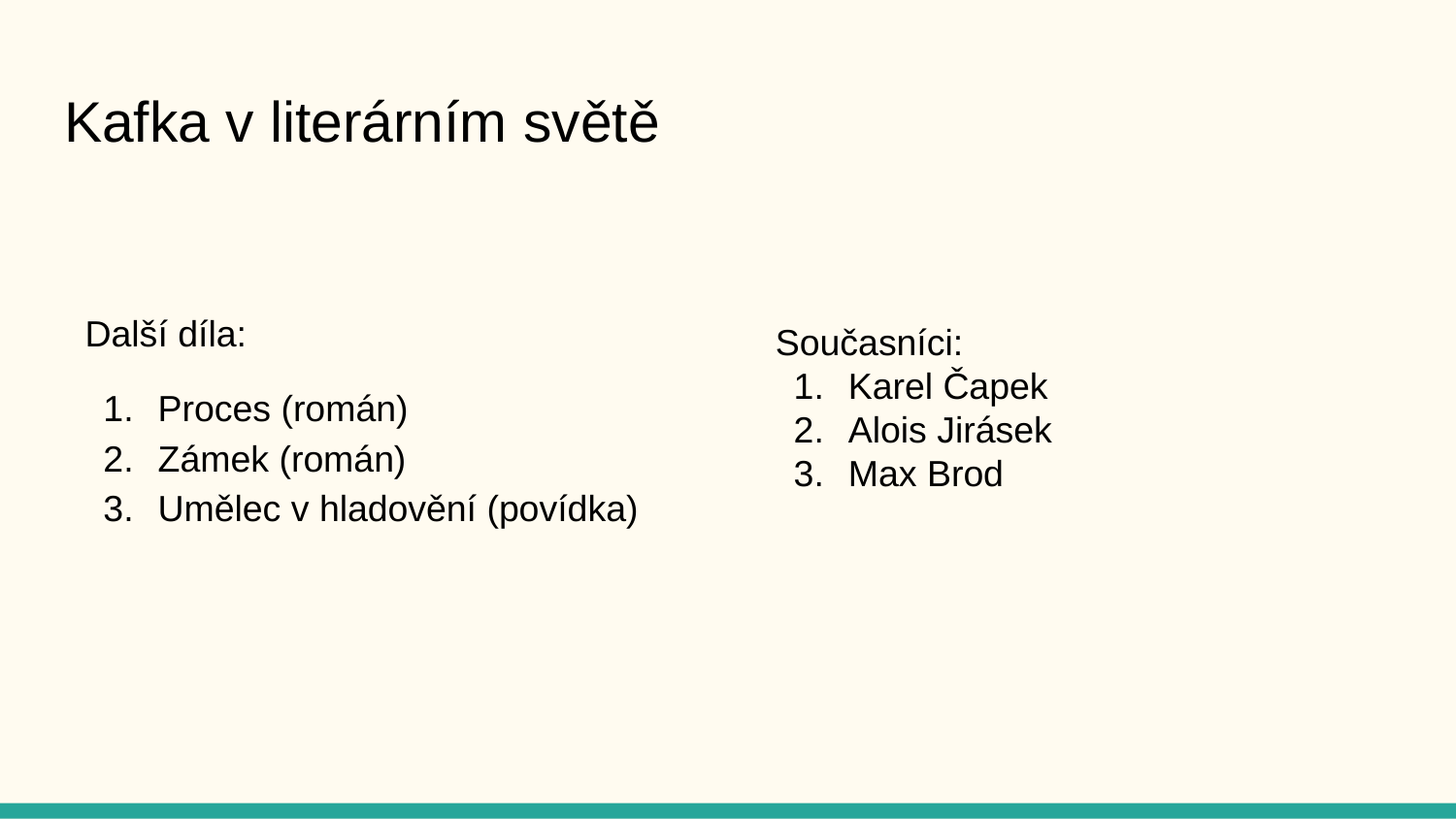

# Kafka v literárním světě
Další díla:
Proces (román)
Zámek (román)
Umělec v hladovění (povídka)

Současníci:
Karel Čapek
Alois Jirásek
Max Brod